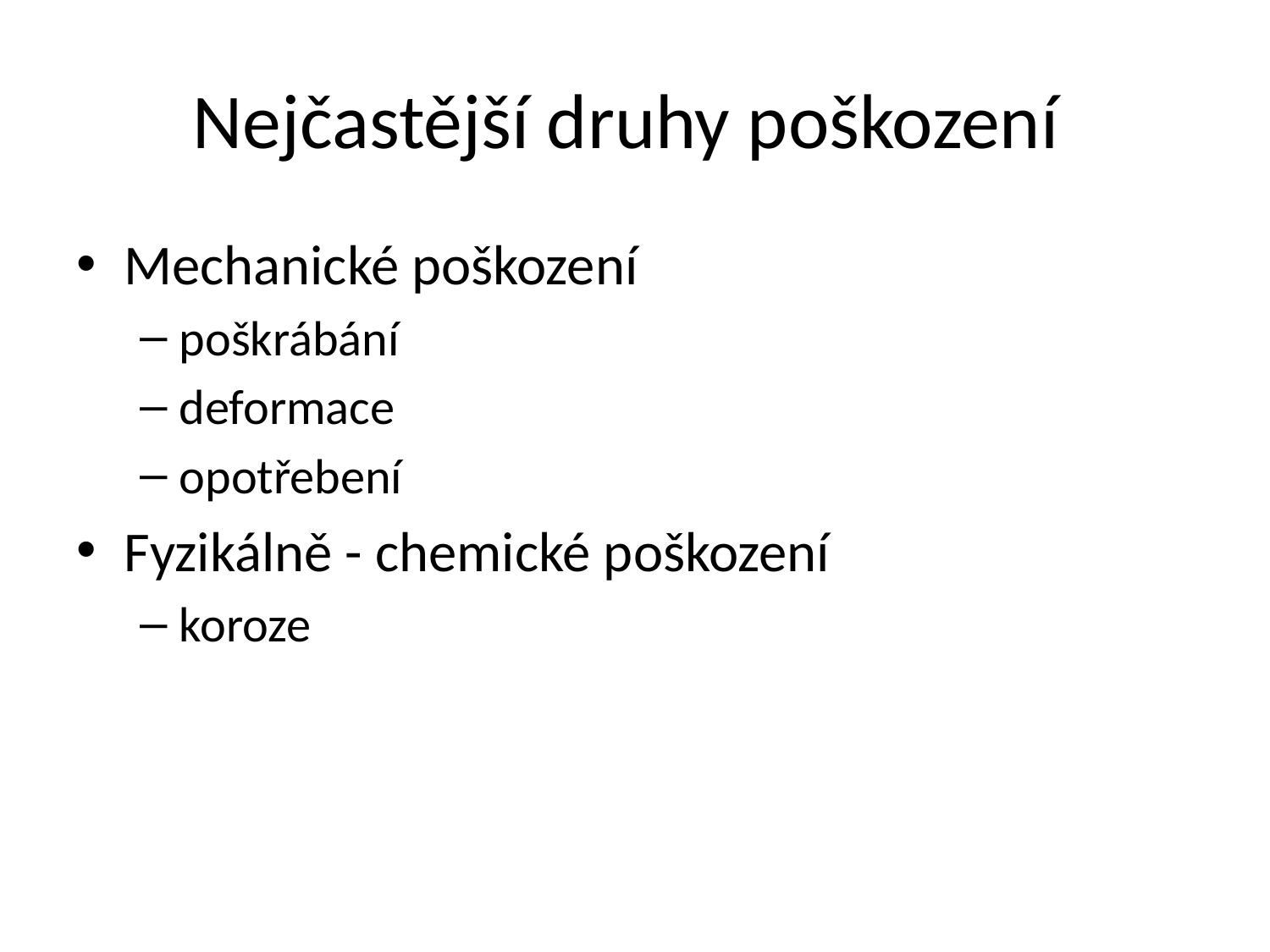

# Nejčastější druhy poškození
Mechanické poškození
poškrábání
deformace
opotřebení
Fyzikálně - chemické poškození
koroze